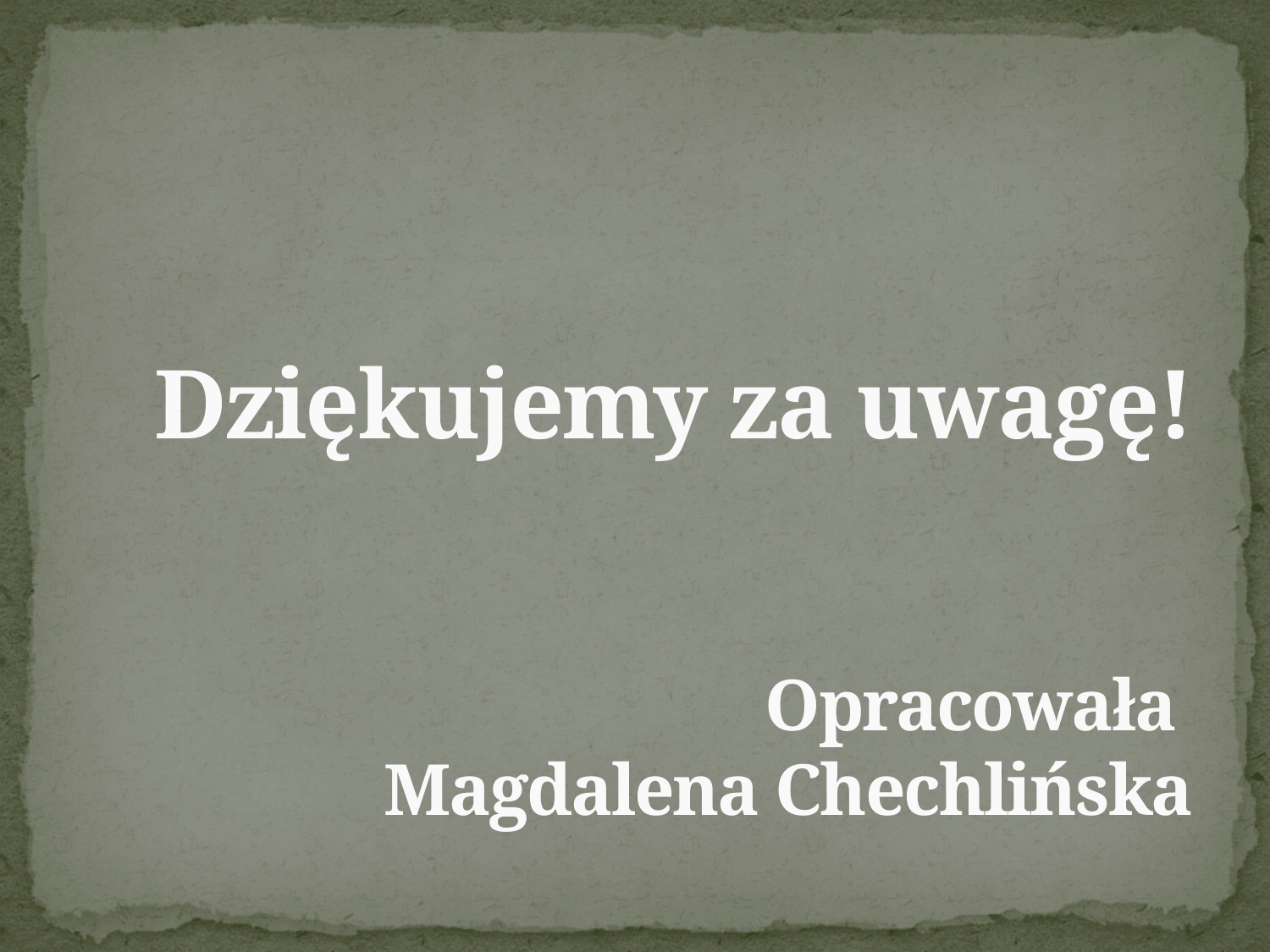

# Dziękujemy za uwagę! Opracowała Magdalena Chechlińska